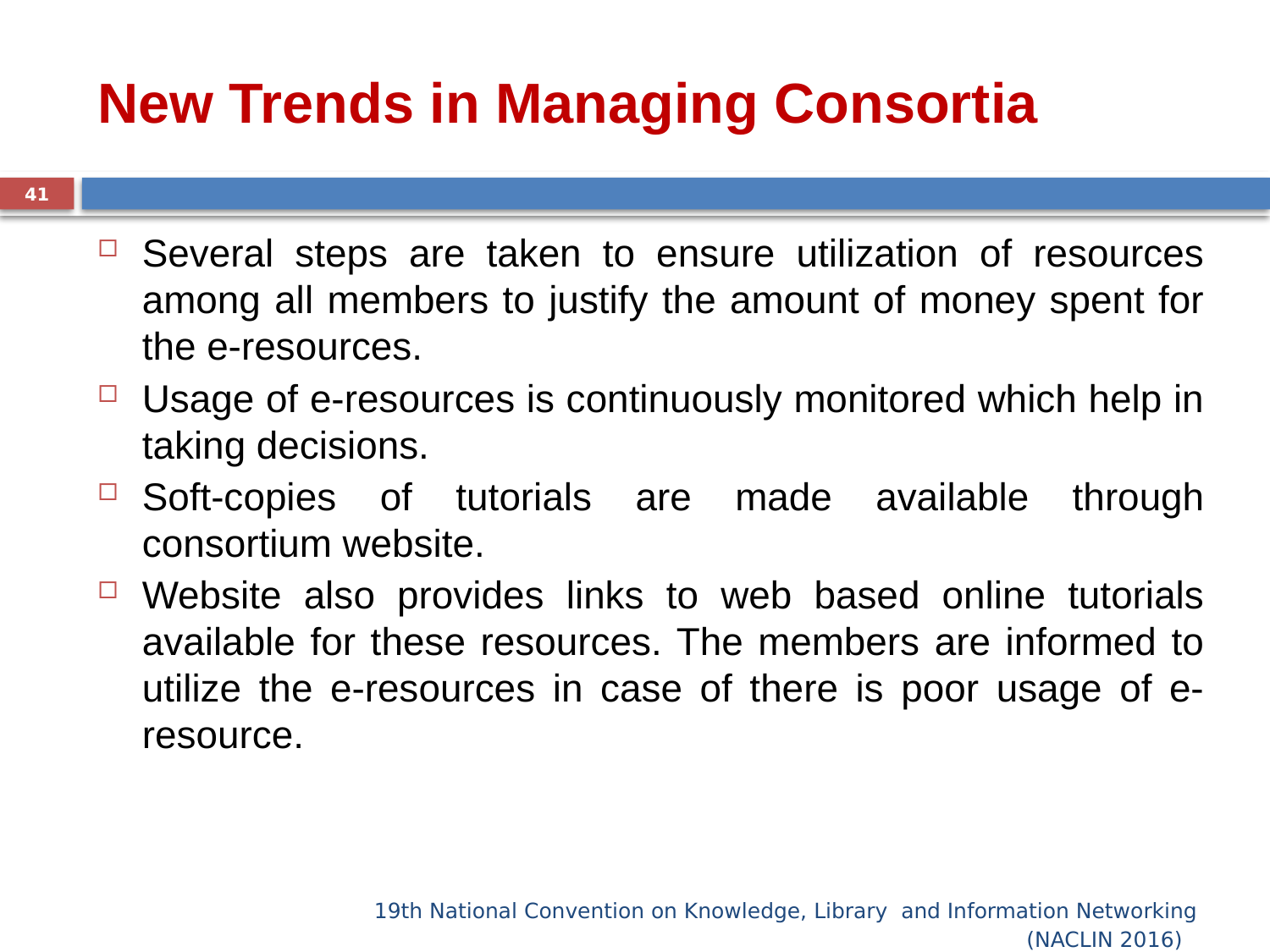

# New Trends in Managing Consortia
41
Several steps are taken to ensure utilization of resources among all members to justify the amount of money spent for the e-resources.
Usage of e-resources is continuously monitored which help in taking decisions.
Soft-copies of tutorials are made available through consortium website.
Website also provides links to web based online tutorials available for these resources. The members are informed to utilize the e-resources in case of there is poor usage of e-resource.

19th National Convention on Knowledge, Library  and Information Networking
(NACLIN 2016)